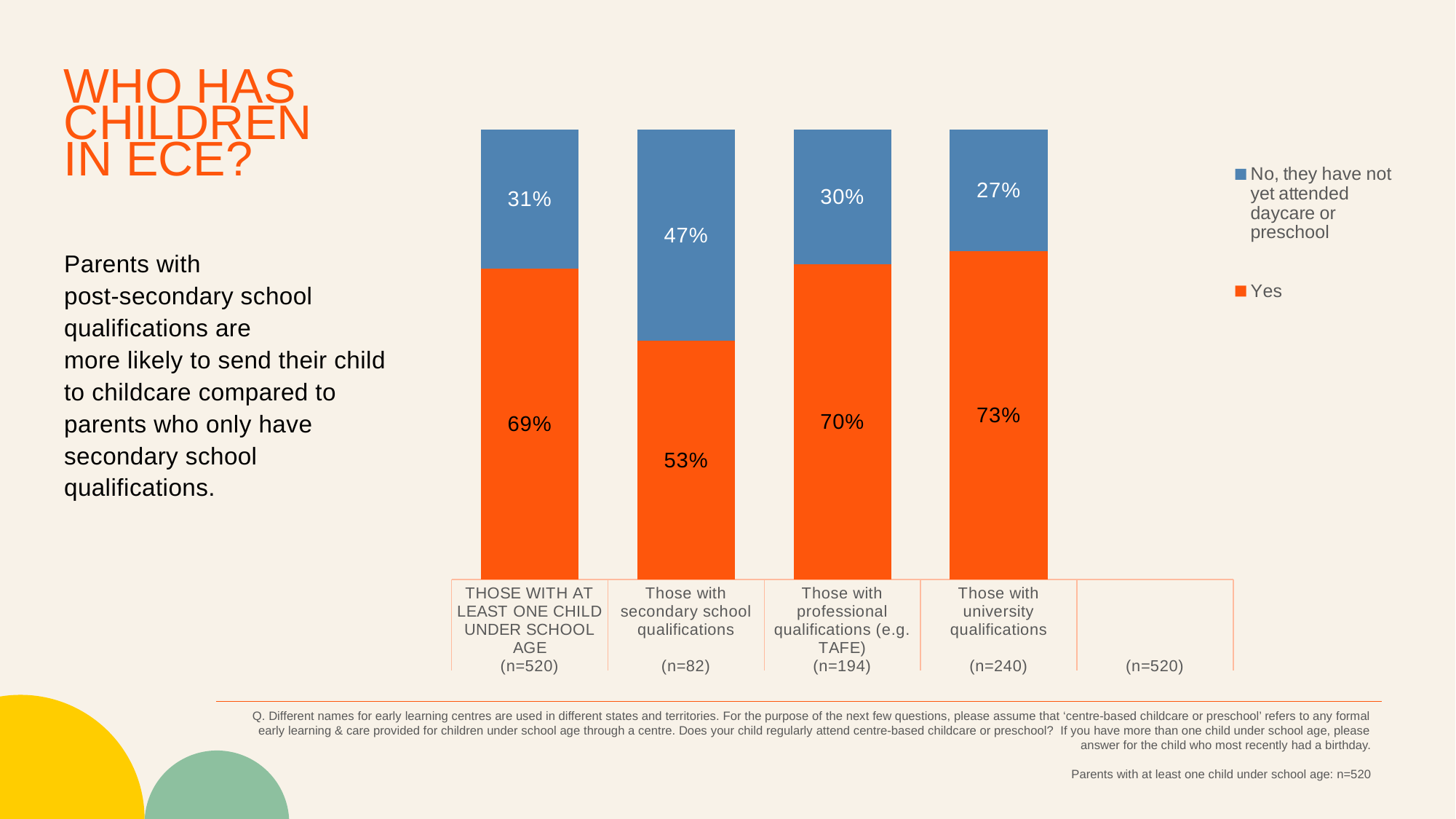

[unsupported chart]

Who has children
in ECE?
Parents with
post-secondary school qualifications are
more likely to send their child to childcare compared to parents who only have secondary school qualifications.
Q. Different names for early learning centres are used in different states and territories. For the purpose of the next few questions, please assume that ‘centre-based childcare or preschool’ refers to any formal early learning & care provided for children under school age through a centre. Does your child regularly attend centre-based childcare or preschool?  If you have more than one child under school age, please answer for the child who most recently had a birthday.

Parents with at least one child under school age: n=520